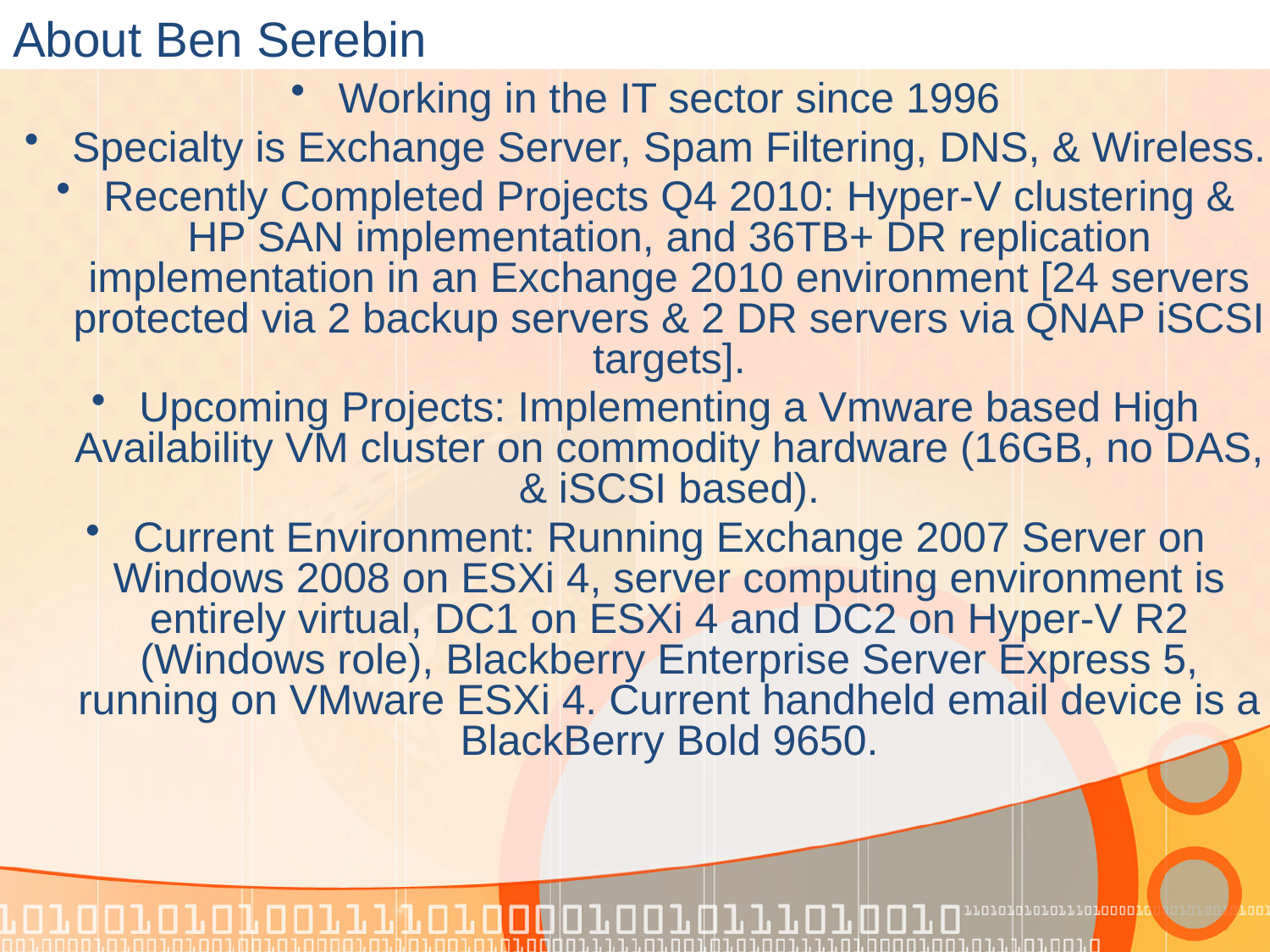

# About Ben Serebin
Working in the IT sector since 1996
Specialty is Exchange Server, Spam Filtering, DNS, & Wireless.
Recently Completed Projects Q4 2010: Hyper-V clustering & HP SAN implementation, and 36TB+ DR replication implementation in an Exchange 2010 environment [24 servers protected via 2 backup servers & 2 DR servers via QNAP iSCSI targets].
Upcoming Projects: Implementing a Vmware based High Availability VM cluster on commodity hardware (16GB, no DAS, & iSCSI based).
Current Environment: Running Exchange 2007 Server on Windows 2008 on ESXi 4, server computing environment is entirely virtual, DC1 on ESXi 4 and DC2 on Hyper-V R2 (Windows role), Blackberry Enterprise Server Express 5, running on VMware ESXi 4. Current handheld email device is a BlackBerry Bold 9650.